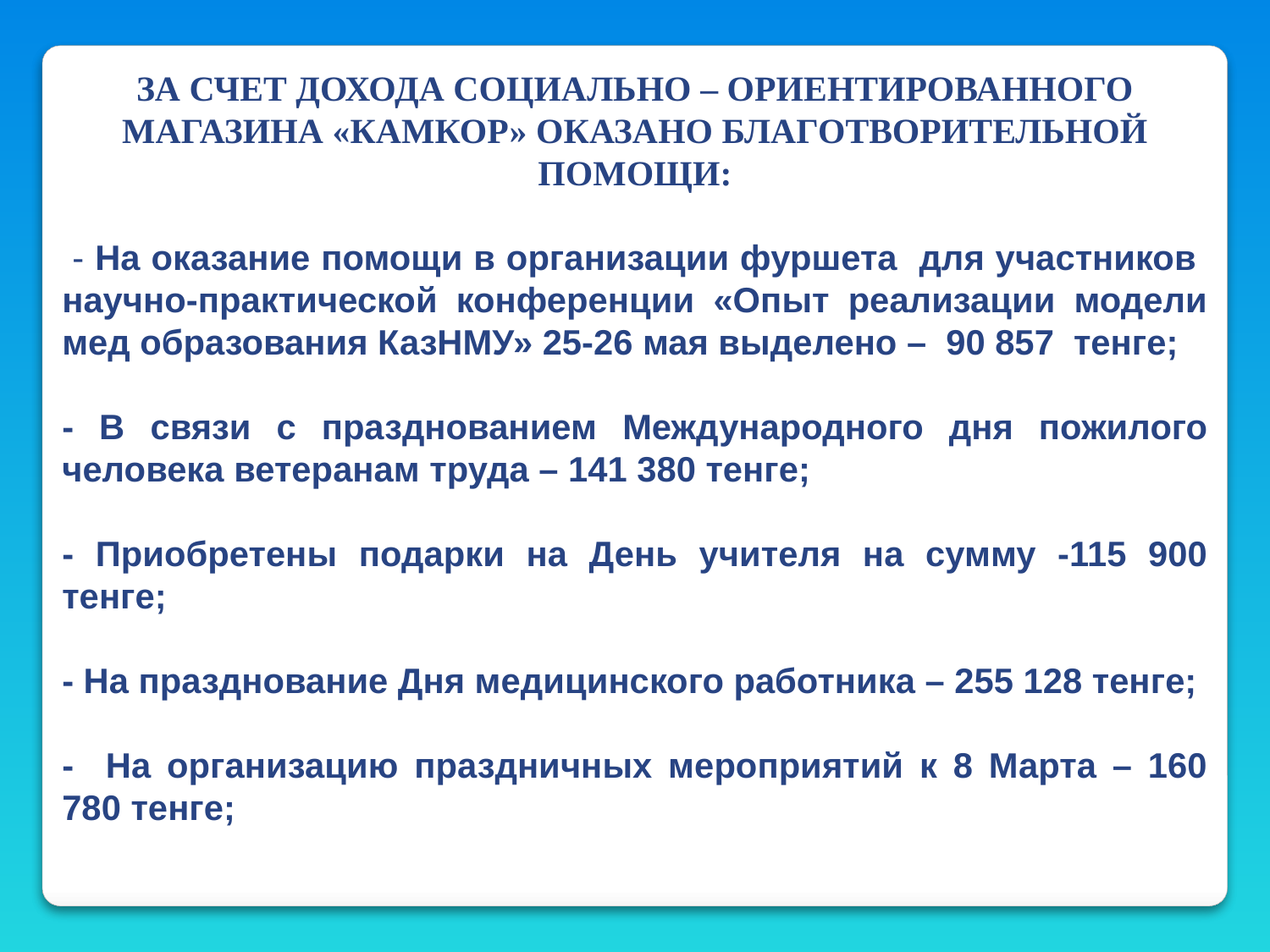

ЗА СЧЕТ ДОХОДА СОЦИАЛЬНО – ОРИЕНТИРОВАННОГО МАГАЗИНА «КАМКОР» ОКАЗАНО БЛАГОТВОРИТЕЛЬНОЙ ПОМОЩИ:

 - На оказание помощи в организации фуршета  для участников  научно-практической конференции «Опыт реализации модели мед образования КазНМУ» 25-26 мая выделено –  90 857  тенге;

- В связи с празднованием Международного дня пожилого человека ветеранам труда – 141 380 тенге;

- Приобретены подарки на День учителя на сумму -115 900 тенге;

- На празднование Дня медицинского работника – 255 128 тенге;

-  На организацию праздничных мероприятий к 8 Марта – 160 780 тенге;